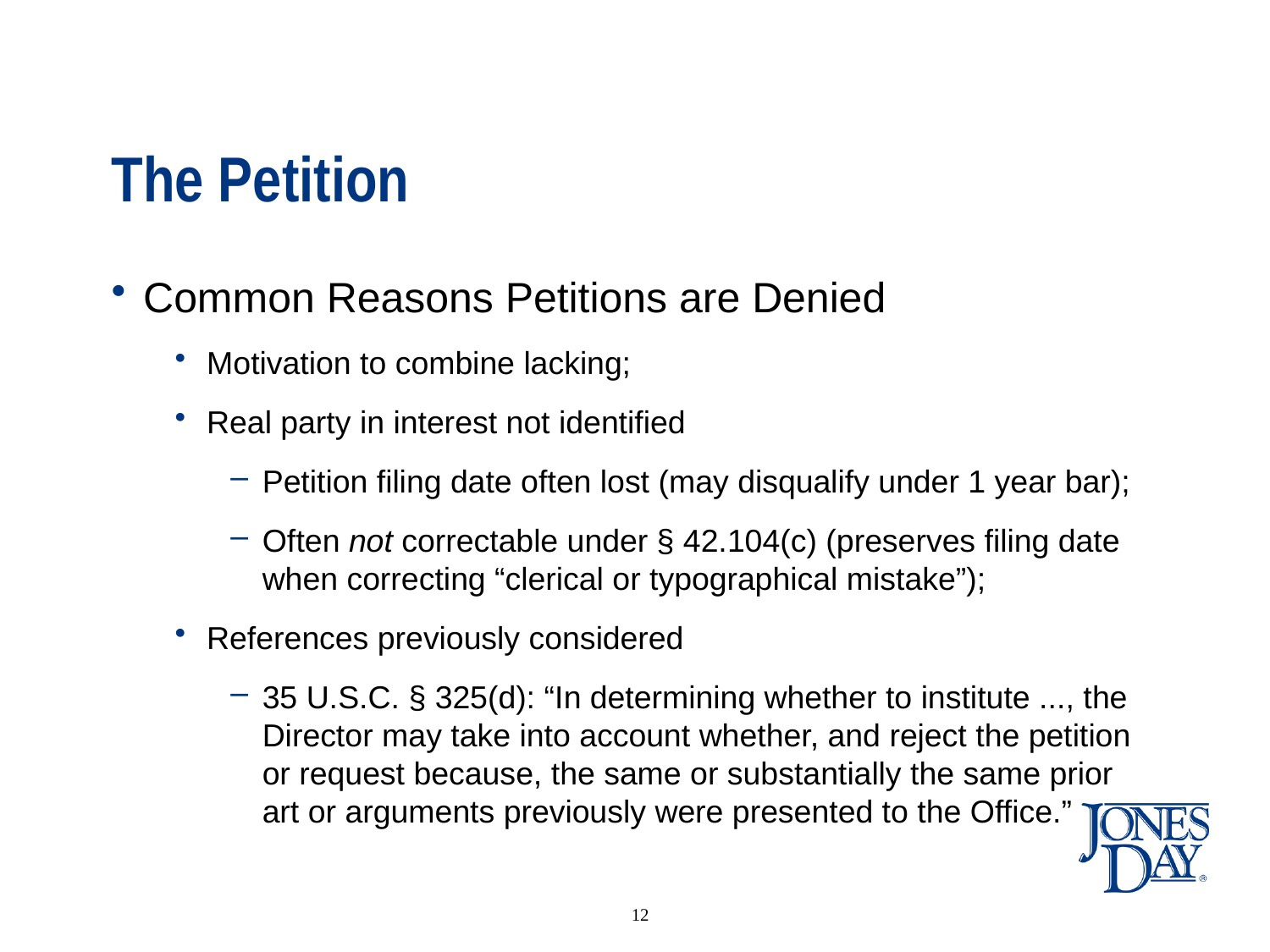

# The Petition
Common Reasons Petitions are Denied
Motivation to combine lacking;
Real party in interest not identified
Petition filing date often lost (may disqualify under 1 year bar);
Often not correctable under § 42.104(c) (preserves filing date when correcting “clerical or typographical mistake”);
References previously considered
35 U.S.C. § 325(d): “In determining whether to institute ..., the Director may take into account whether, and reject the petition or request because, the same or substantially the same prior art or arguments previously were presented to the Office.”
12